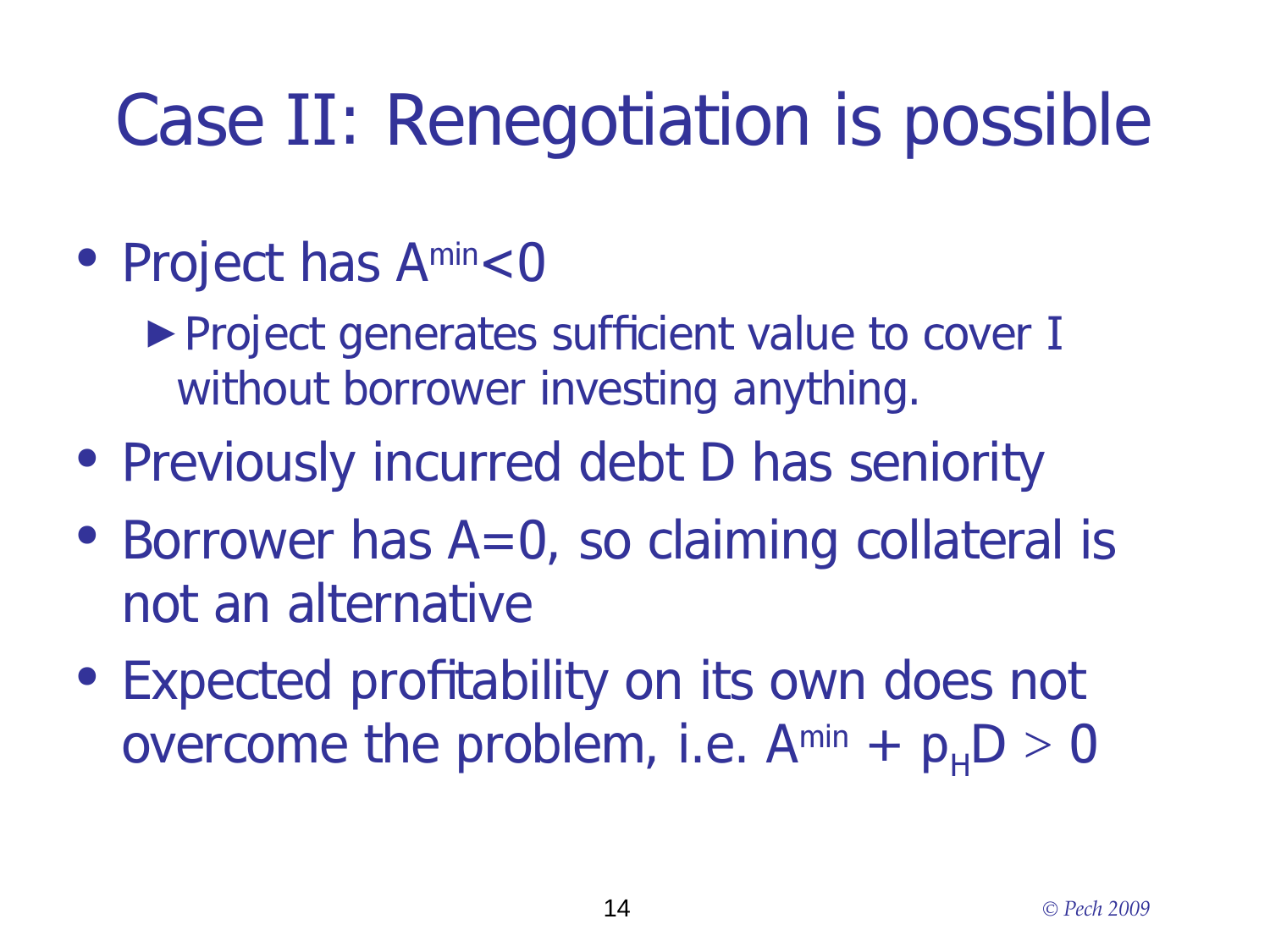

Case II: Renegotiation is possible
Project has Amin<0
Project generates sufficient value to cover I without borrower investing anything.
Previously incurred debt D has seniority
Borrower has A=0, so claiming collateral is not an alternative
Expected profitability on its own does not overcome the problem, i.e. Amin + pHD > 0

14